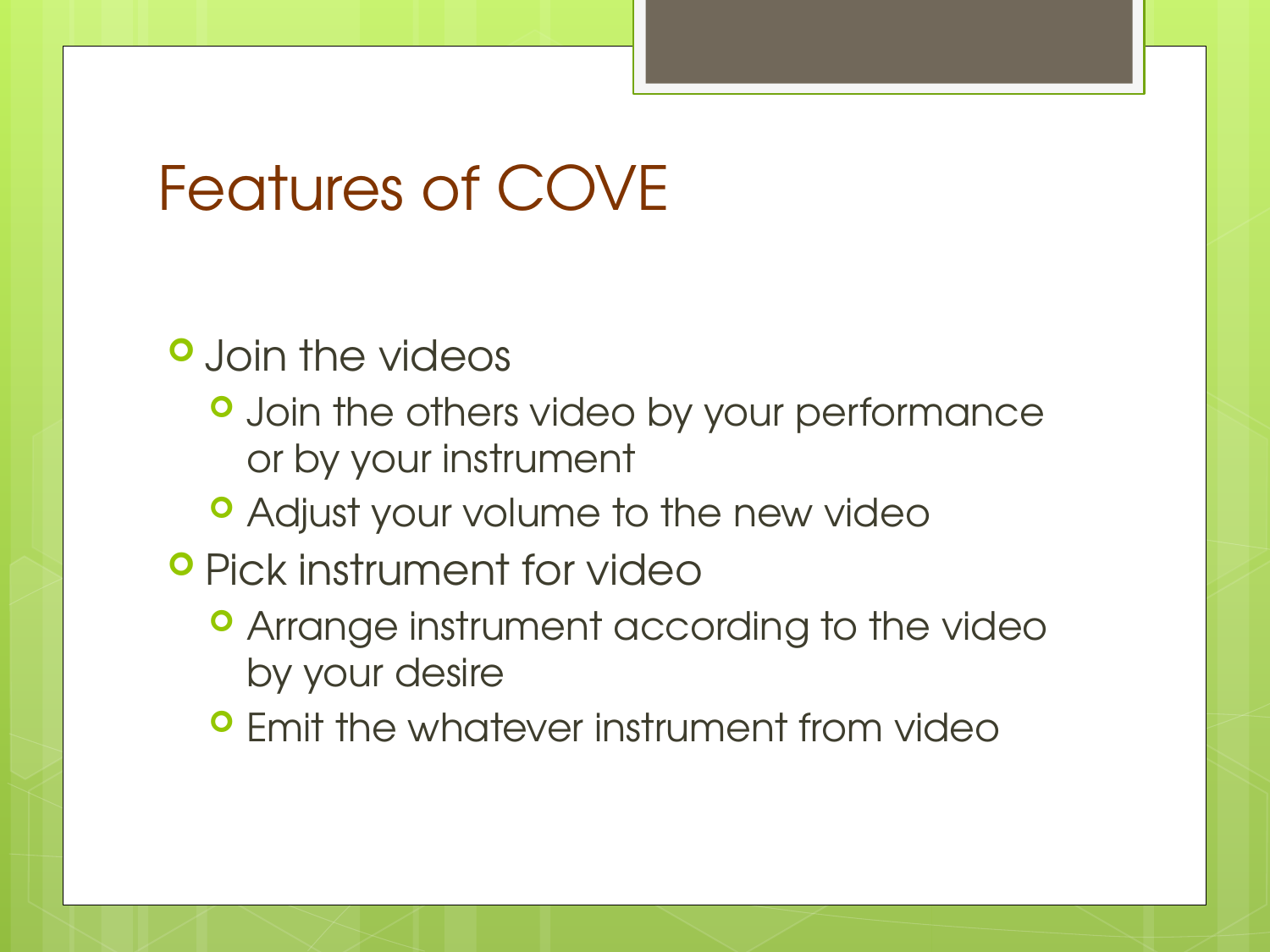

# Features of COVE
Join the videos
Join the others video by your performance or by your instrument
Adjust your volume to the new video
Pick instrument for video
Arrange instrument according to the video by your desire
Emit the whatever instrument from video